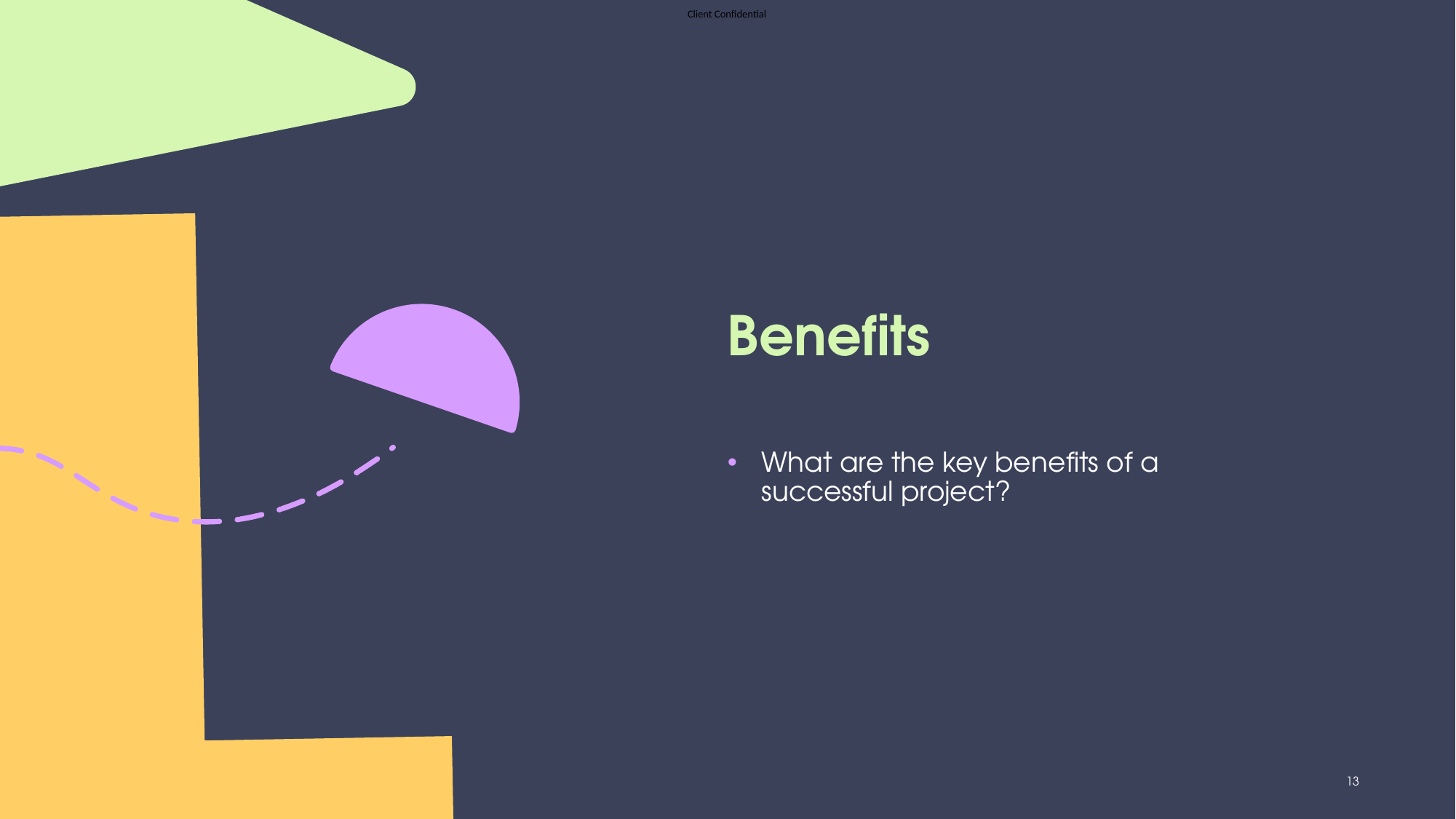

# Benefits
What are the key benefits of a successful project?
13